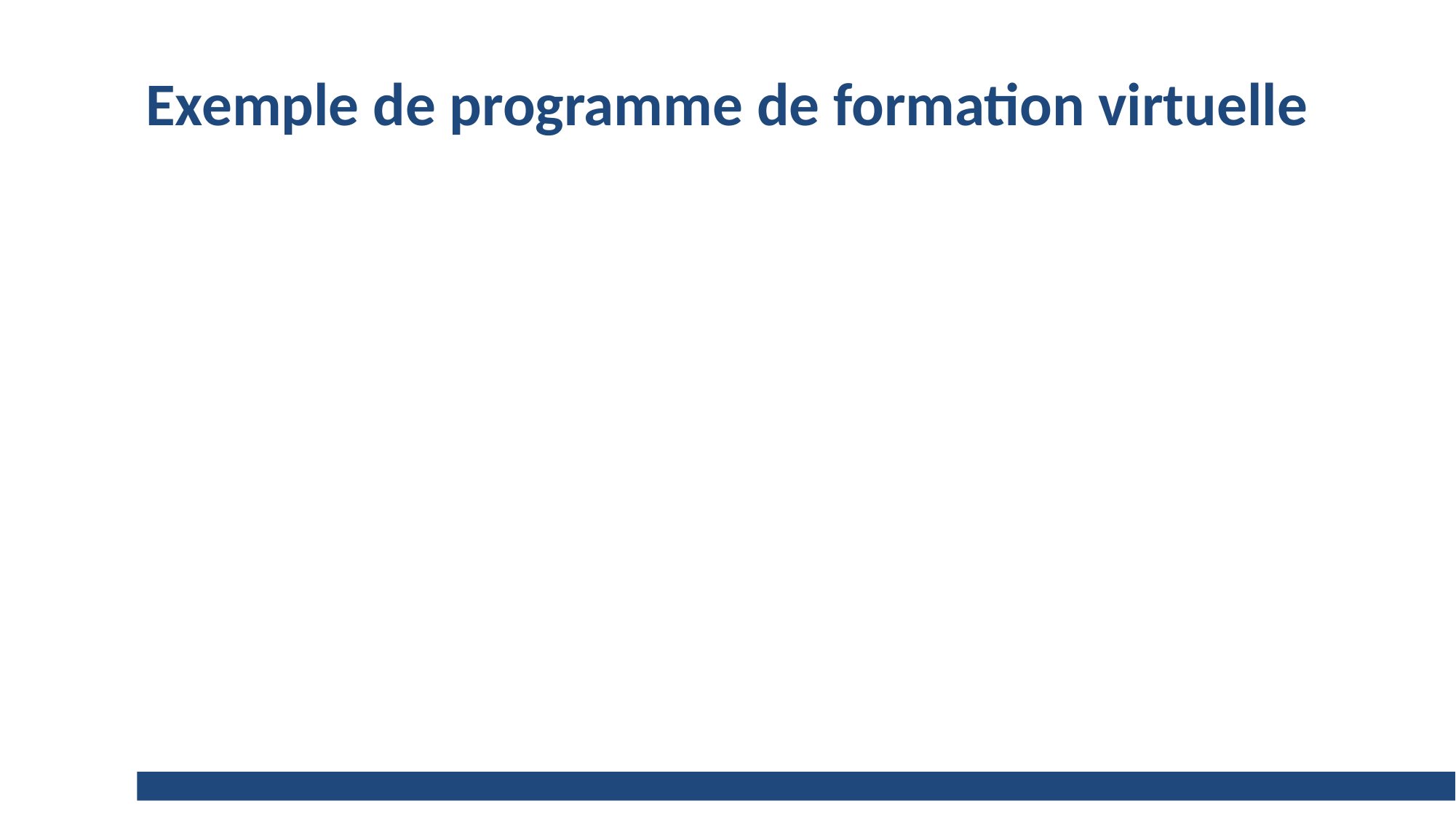

# Exemple de programme de formation virtuelle